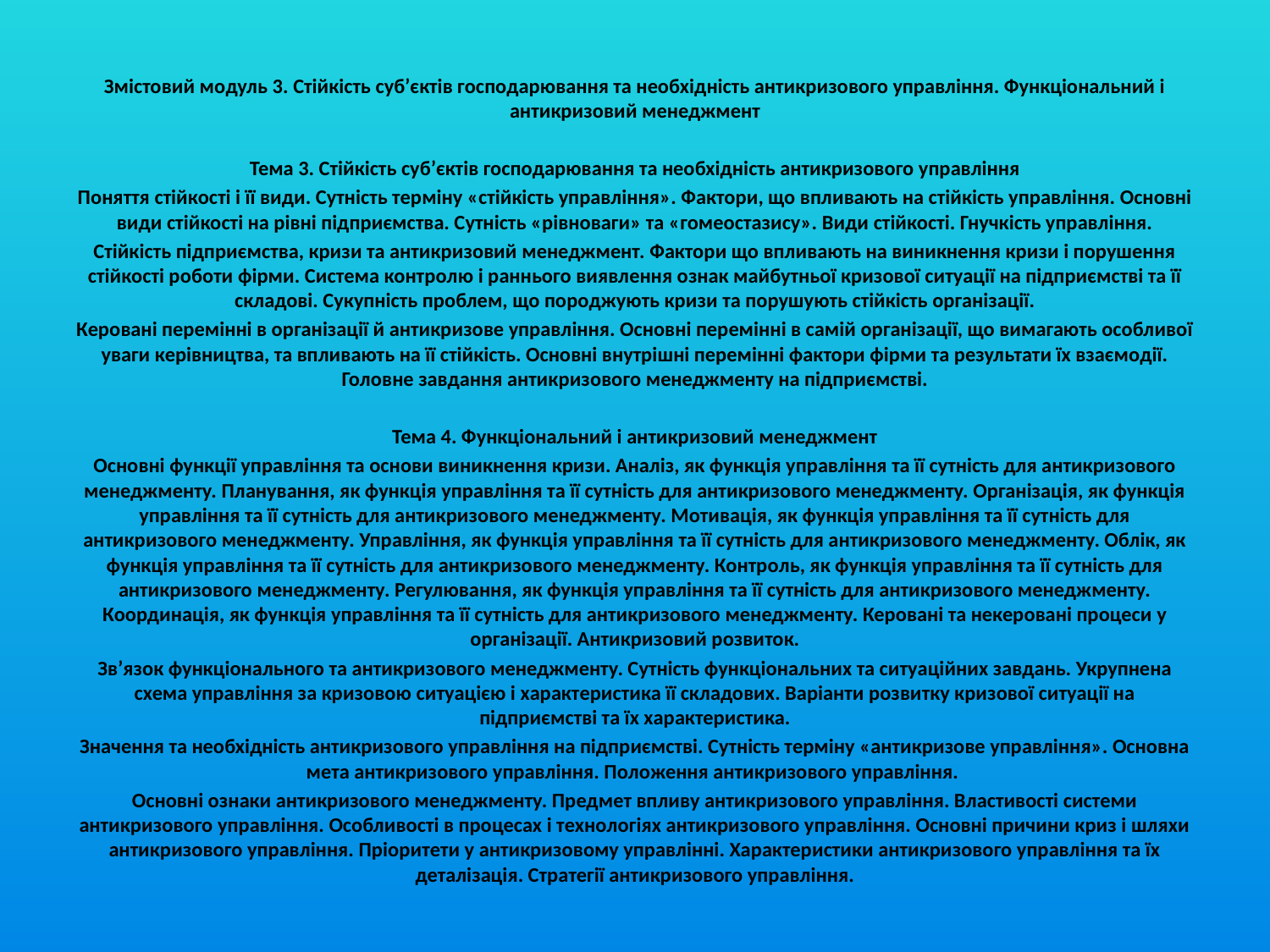

Змістовий модуль 3. Стійкість суб’єктів господарювання та необхідність антикризового управління. Функціональний і антикризовий менеджмент

Тема 3. Стійкість суб’єктів господарювання та необхідність антикризового управління
Поняття стійкості і її види. Сутність терміну «стійкість управління». Фактори, що впливають на стійкість управління. Основні види стійкості на рівні підприємства. Сутність «рівноваги» та «гомеостазису». Види стійкості. Гнучкість управління.
Стійкість підприємства, кризи та антикризовий менеджмент. Фактори що впливають на виникнення кризи і порушення стійкості роботи фірми. Система контролю і раннього виявлення ознак майбутньої кризової ситуації на підприємстві та її складові. Сукупність проблем, що породжують кризи та порушують стійкість організації.
Керовані перемінні в організації й антикризове управління. Основні перемінні в самій організації, що вимагають особливої уваги керівництва, та впливають на її стійкість. Основні внутрішні перемінні фактори фірми та результати їх взаємодії. Головне завдання антикризового менеджменту на підприємстві.

Тема 4. Функціональний і антикризовий менеджмент
Основні функції управління та основи виникнення кризи. Аналіз, як функція управління та її сутність для антикризового менеджменту. Планування, як функція управління та її сутність для антикризового менеджменту. Організація, як функція управління та її сутність для антикризового менеджменту. Мотивація, як функція управління та її сутність для антикризового менеджменту. Управління, як функція управління та її сутність для антикризового менеджменту. Облік, як функція управління та її сутність для антикризового менеджменту. Контроль, як функція управління та її сутність для антикризового менеджменту. Регулювання, як функція управління та її сутність для антикризового менеджменту. Координація, як функція управління та її сутність для антикризового менеджменту. Керовані та некеровані процеси у організації. Антикризовий розвиток.
Зв’язок функціонального та антикризового менеджменту. Сутність функціональних та ситуаційних завдань. Укрупнена схема управління за кризовою ситуацією і характеристика її складових. Варіанти розвитку кризової ситуації на підприємстві та їх характеристика.
Значення та необхідність антикризового управління на підприємстві. Сутність терміну «антикризове управління». Основна мета антикризового управління. Положення антикризового управління.
Основні ознаки антикризового менеджменту. Предмет впливу антикризового управління. Властивості системи антикризового управління. Особливості в процесах і технологіях антикризового управління. Основні причини криз і шляхи антикризового управління. Пріоритети у антикризовому управлінні. Характеристики антикризового управління та їх деталізація. Стратегії антикризового управління.